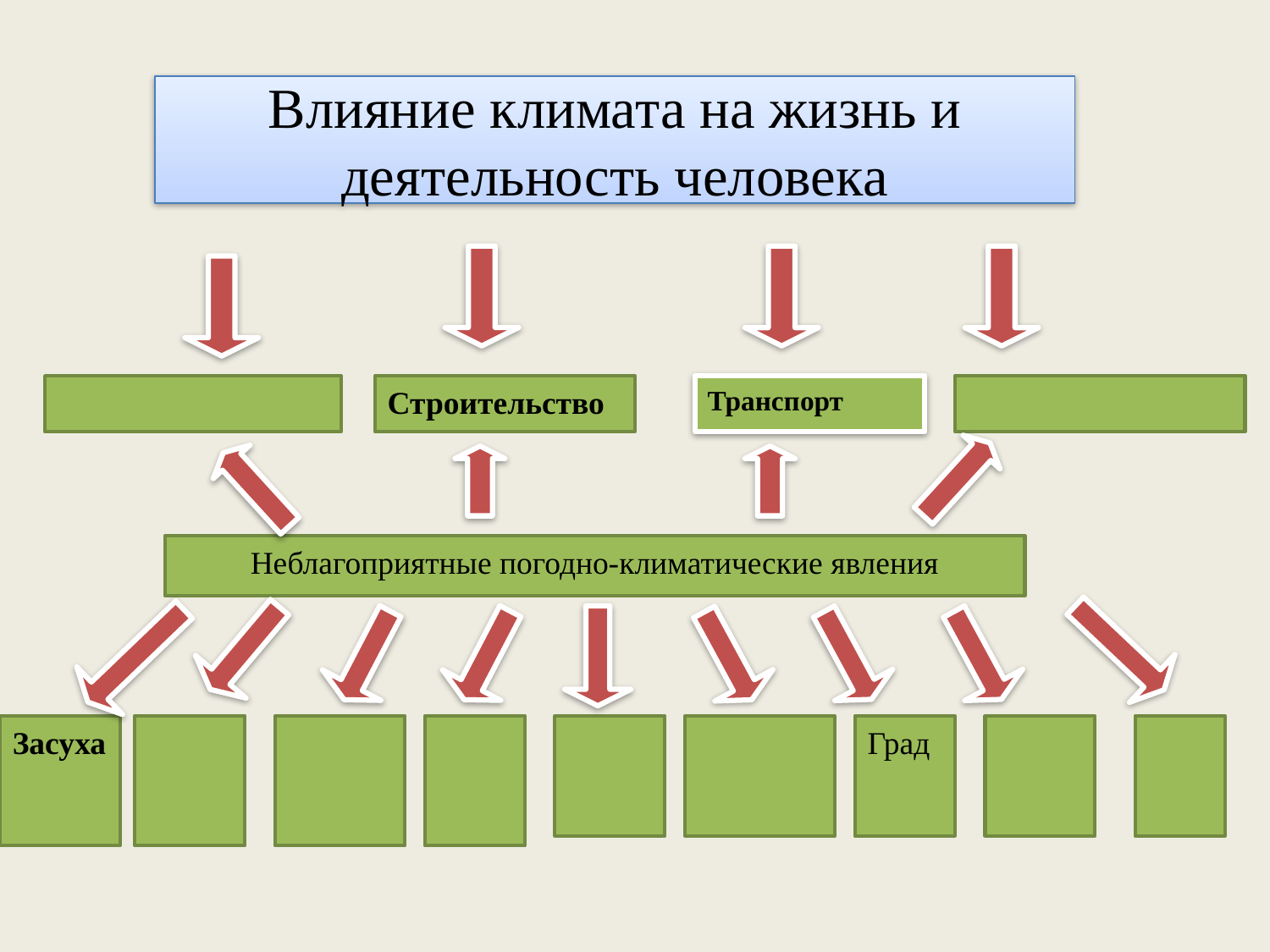

Влияние климата на жизнь и деятельность человека

Строительство
Транспорт

Неблагоприятные погодно-климатические явления

Засуха

Град